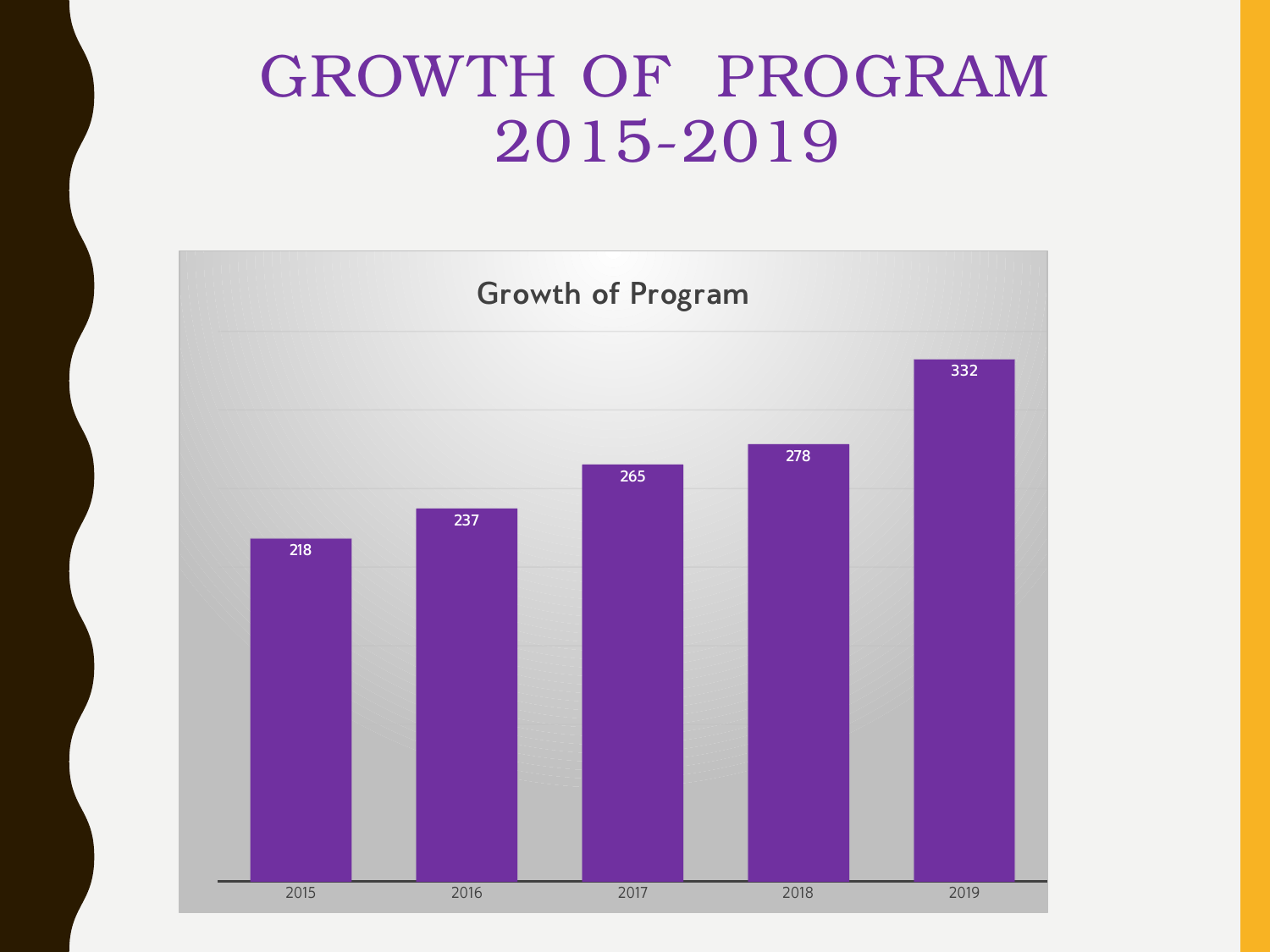

# Growth of  Program 2015-2019

### Chart: Growth of Program

| Category |  |
|---|---|
| 2015 | 218.0 |
| 2016 | 237.0 |
| 2017 | 265.0 |
| 2018 | 278.0 |
| 2019 | 332.0 |